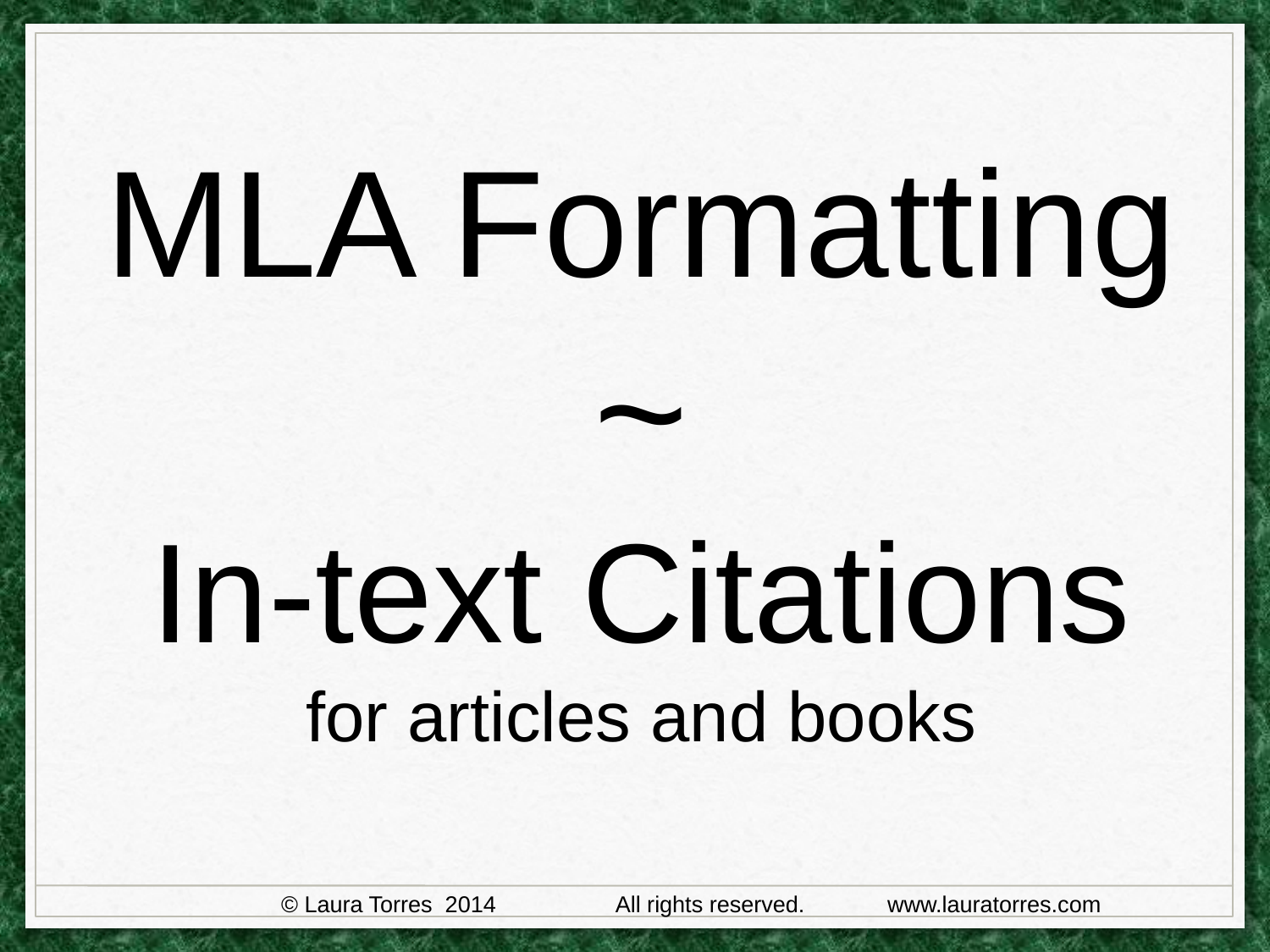

MLA Formatting
~
In-text Citations
for articles and books

© Laura Torres  2014                   All rights reserved.             www.lauratorres.com